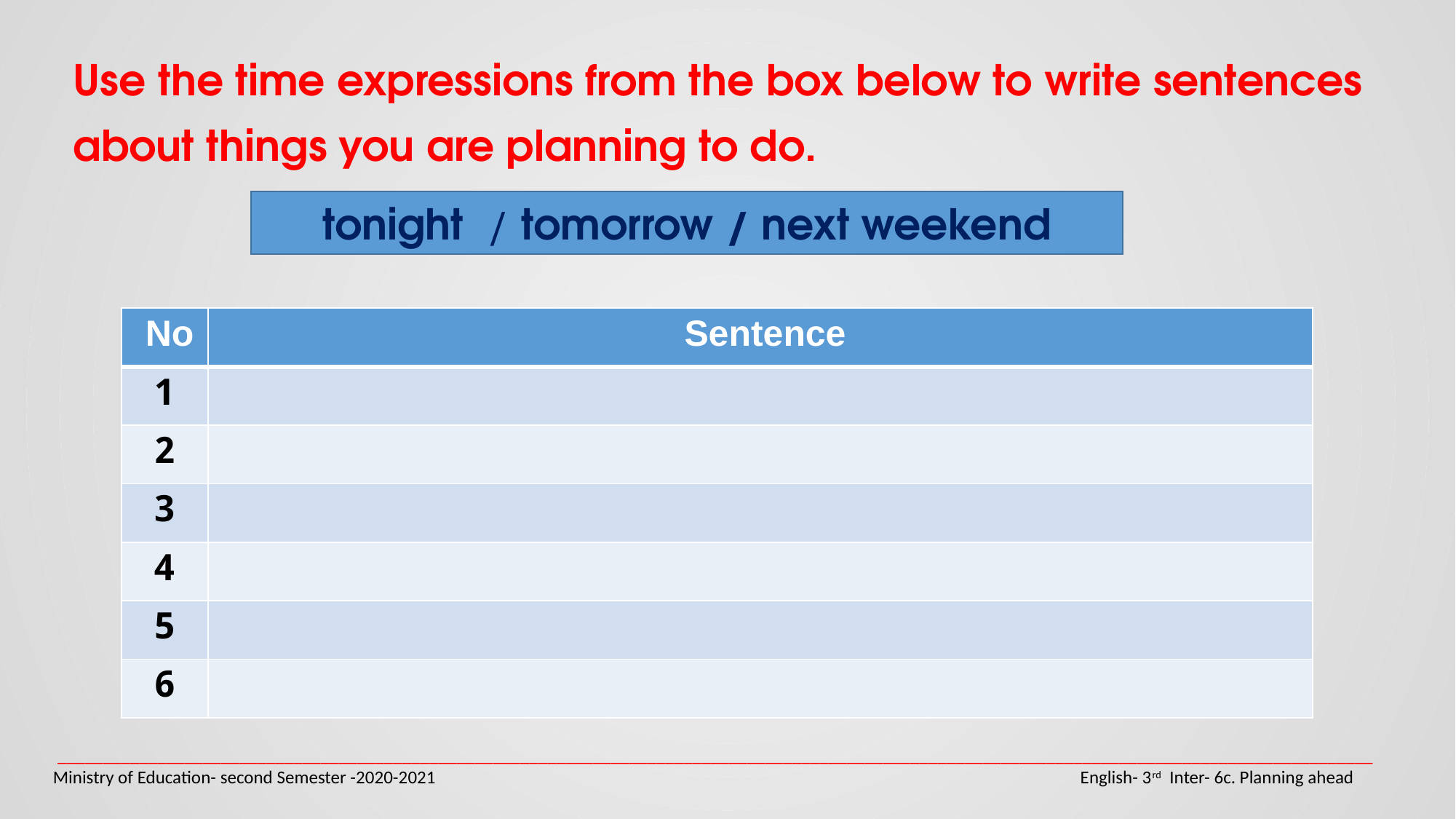

Use the time expressions from the box below to write sentences about things you are planning to do.
 tonight  / tomorrow / next weekend
| No | Sentence |
| --- | --- |
| 1 |  |
| 2 |  |
| 3 |  |
| 4 |  |
| 5 |  |
| 6 |  |
_________________________________________________________________________________________________________________________________________________
Ministry of Education- second Semester -2020-2021                                    				                                     English- 3rd  Inter- 6c. Planning ahead